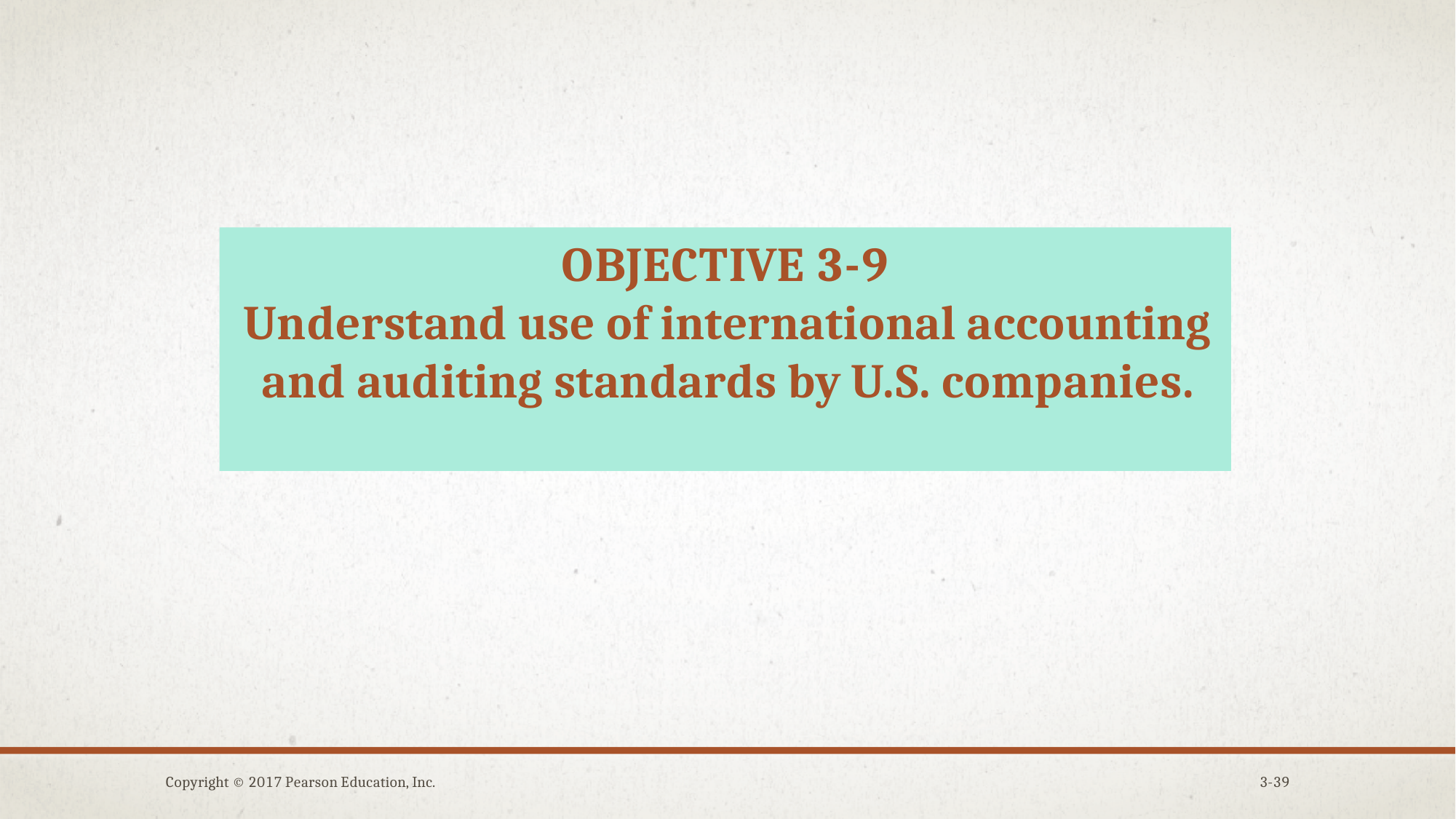

OBJECTIVE 3-9
Understand use of international accounting and auditing standards by U.S. companies.

Copyright © 2017 Pearson Education, Inc.
3-39